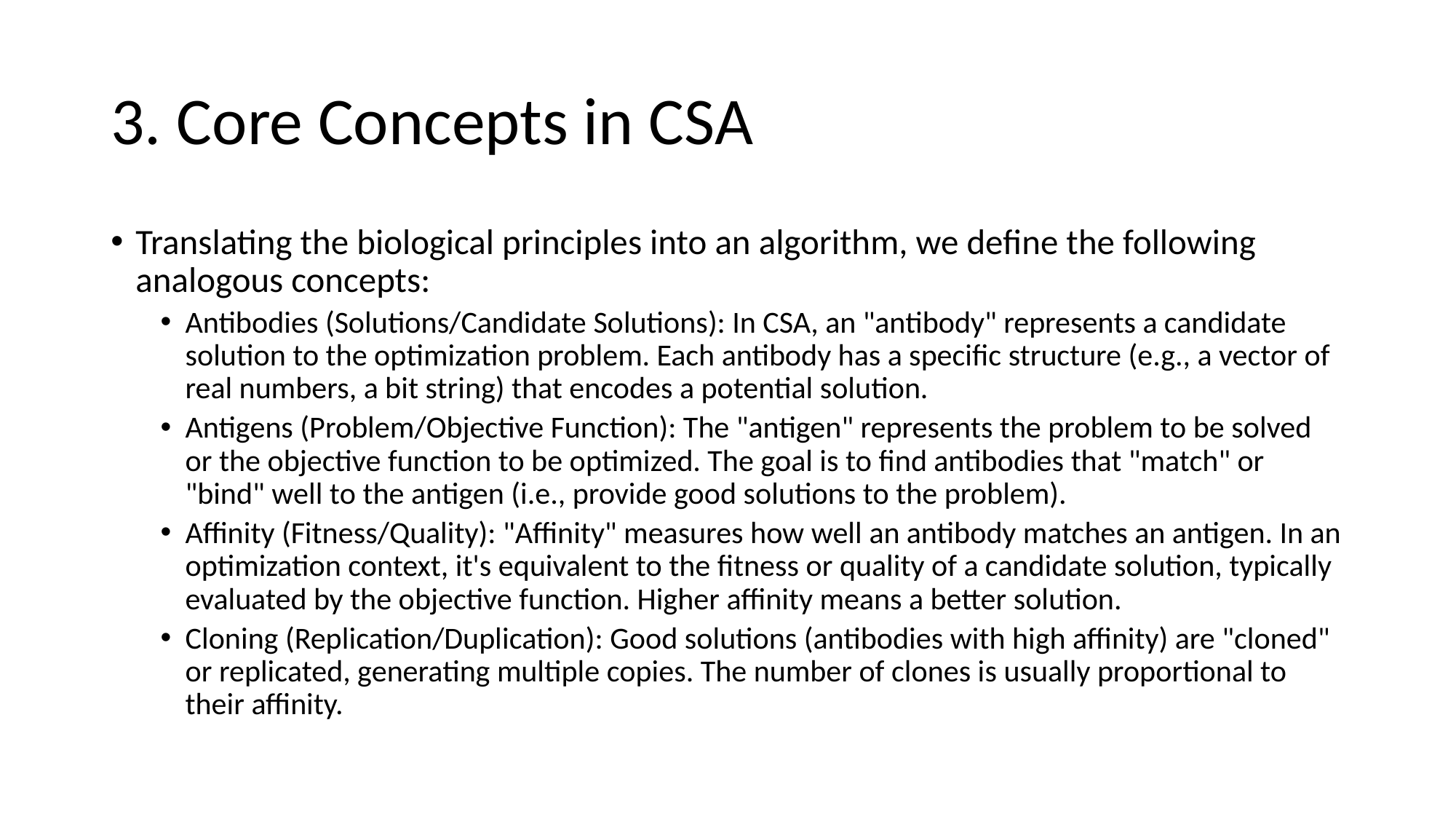

# 3. Core Concepts in CSA
Translating the biological principles into an algorithm, we define the following analogous concepts:
Antibodies (Solutions/Candidate Solutions): In CSA, an "antibody" represents a candidate solution to the optimization problem. Each antibody has a specific structure (e.g., a vector of real numbers, a bit string) that encodes a potential solution.
Antigens (Problem/Objective Function): The "antigen" represents the problem to be solved or the objective function to be optimized. The goal is to find antibodies that "match" or "bind" well to the antigen (i.e., provide good solutions to the problem).
Affinity (Fitness/Quality): "Affinity" measures how well an antibody matches an antigen. In an optimization context, it's equivalent to the fitness or quality of a candidate solution, typically evaluated by the objective function. Higher affinity means a better solution.
Cloning (Replication/Duplication): Good solutions (antibodies with high affinity) are "cloned" or replicated, generating multiple copies. The number of clones is usually proportional to their affinity.